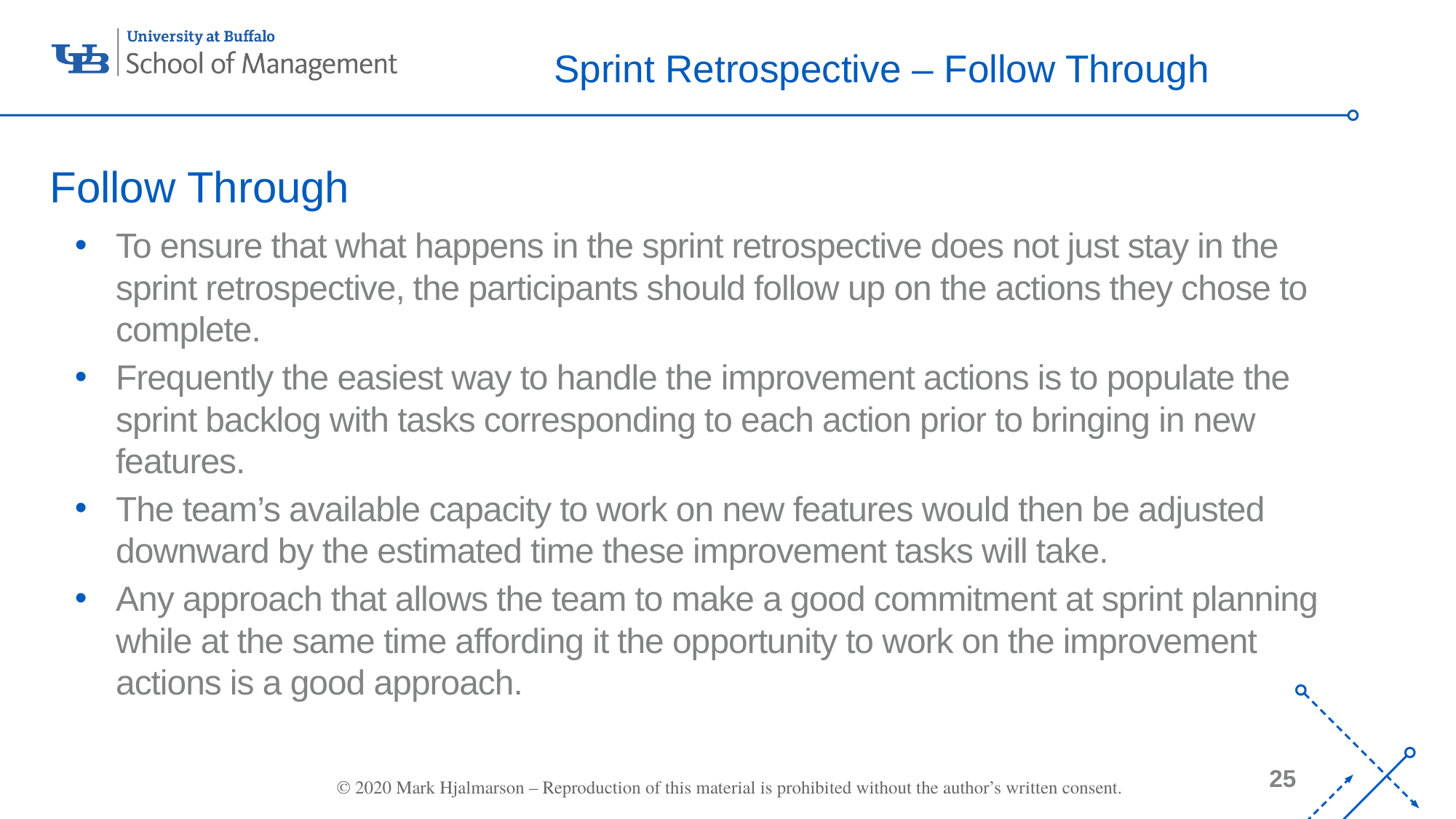

# Sprint Retrospective – Follow Through
Follow Through
To ensure that what happens in the sprint retrospective does not just stay in the sprint retrospective, the participants should follow up on the actions they chose to complete.
Frequently the easiest way to handle the improvement actions is to populate the sprint backlog with tasks corresponding to each action prior to bringing in new features.
The team’s available capacity to work on new features would then be adjusted downward by the estimated time these improvement tasks will take.
Any approach that allows the team to make a good commitment at sprint planning while at the same time affording it the opportunity to work on the improvement actions is a good approach.